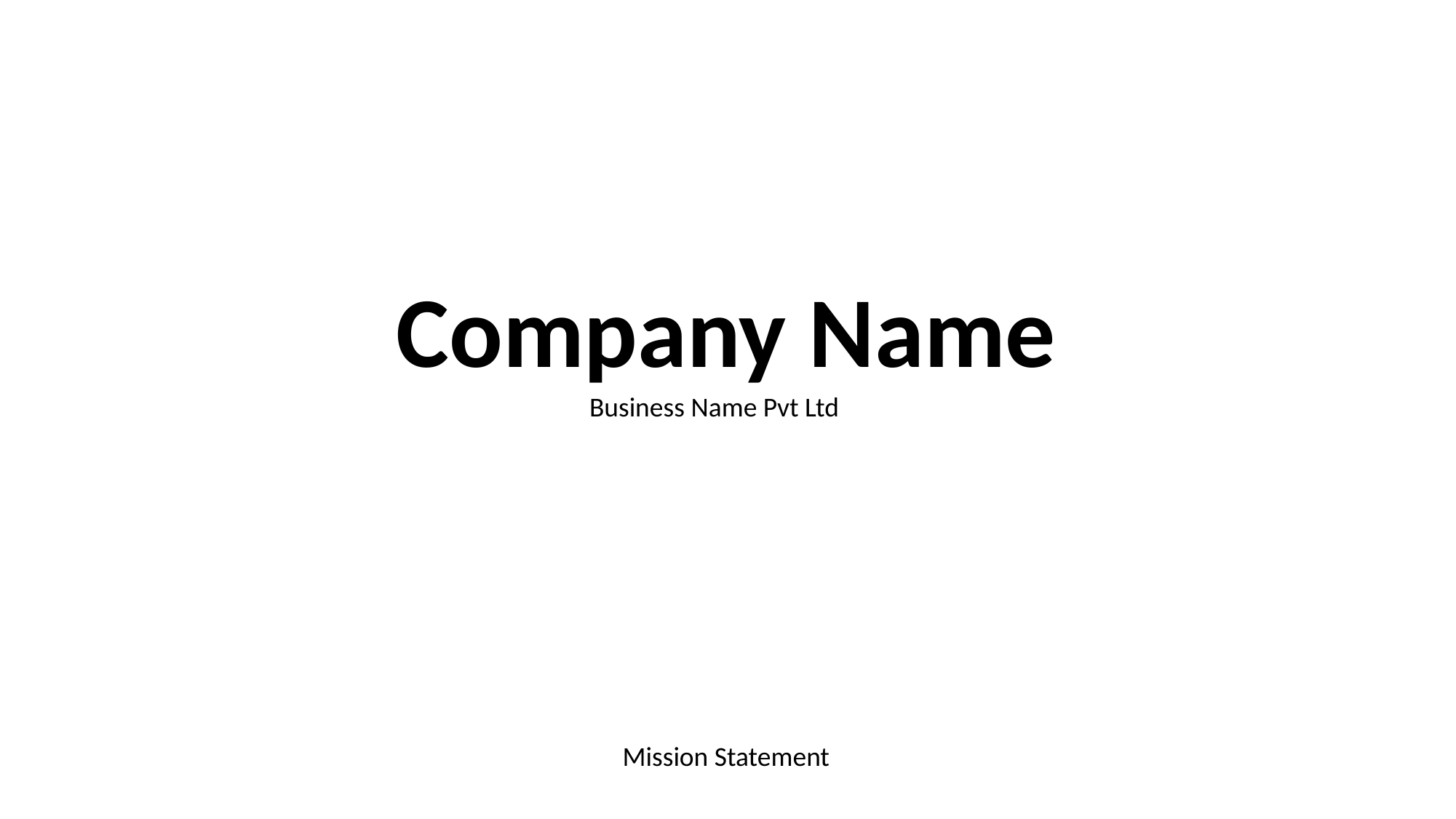

Company Name
Business Name Pvt Ltd
Mission Statement